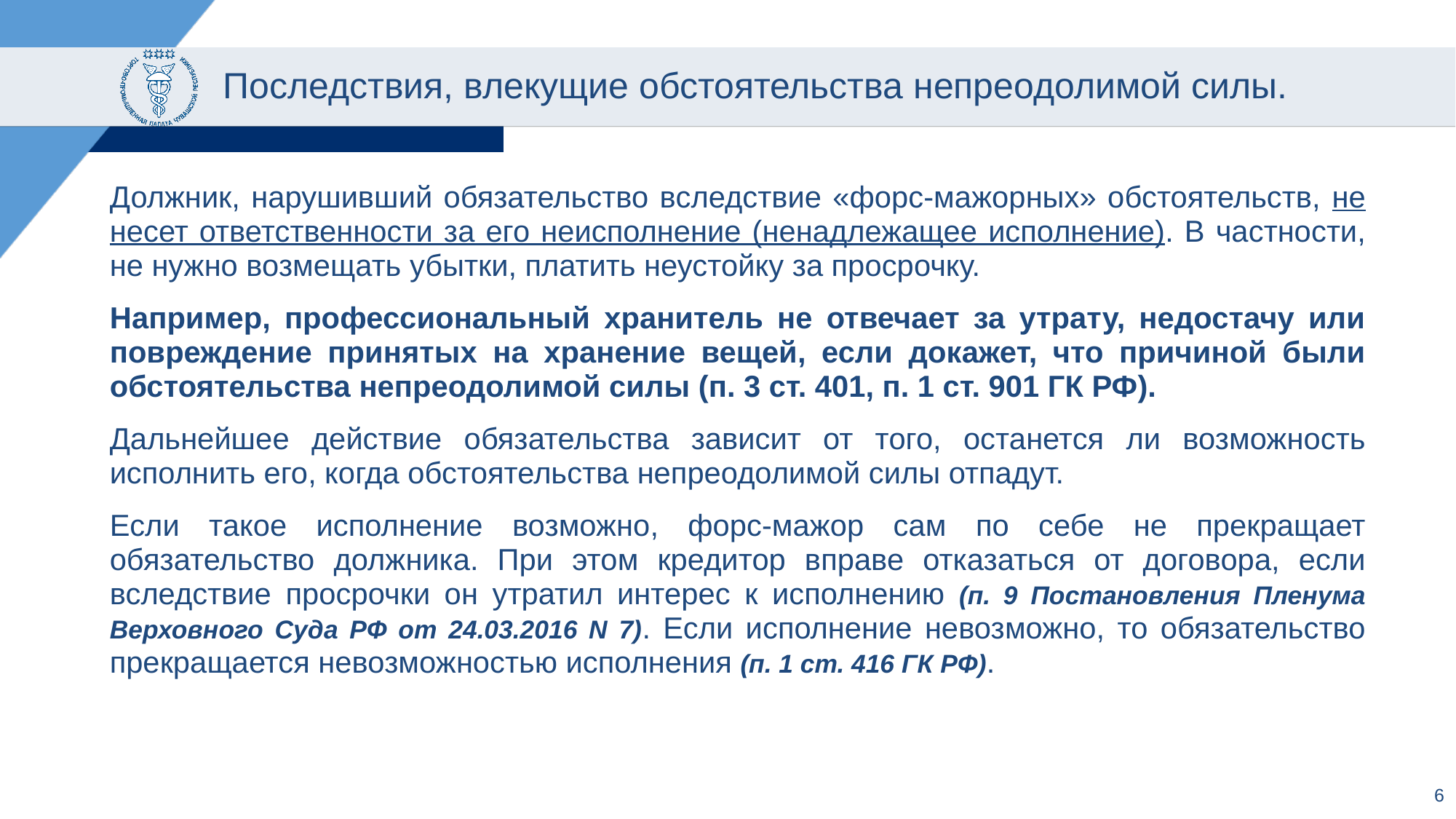

# Последствия, влекущие обстоятельства непреодолимой силы.
Должник, нарушивший обязательство вследствие «форс-мажорных» обстоятельств, не несет ответственности за его неисполнение (ненадлежащее исполнение). В частности, не нужно возмещать убытки, платить неустойку за просрочку.
Например, профессиональный хранитель не отвечает за утрату, недостачу или повреждение принятых на хранение вещей, если докажет, что причиной были обстоятельства непреодолимой силы (п. 3 ст. 401, п. 1 ст. 901 ГК РФ).
Дальнейшее действие обязательства зависит от того, останется ли возможность исполнить его, когда обстоятельства непреодолимой силы отпадут.
Если такое исполнение возможно, форс-мажор сам по себе не прекращает обязательство должника. При этом кредитор вправе отказаться от договора, если вследствие просрочки он утратил интерес к исполнению (п. 9 Постановления Пленума Верховного Суда РФ от 24.03.2016 N 7). Если исполнение невозможно, то обязательство прекращается невозможностью исполнения (п. 1 ст. 416 ГК РФ).
6